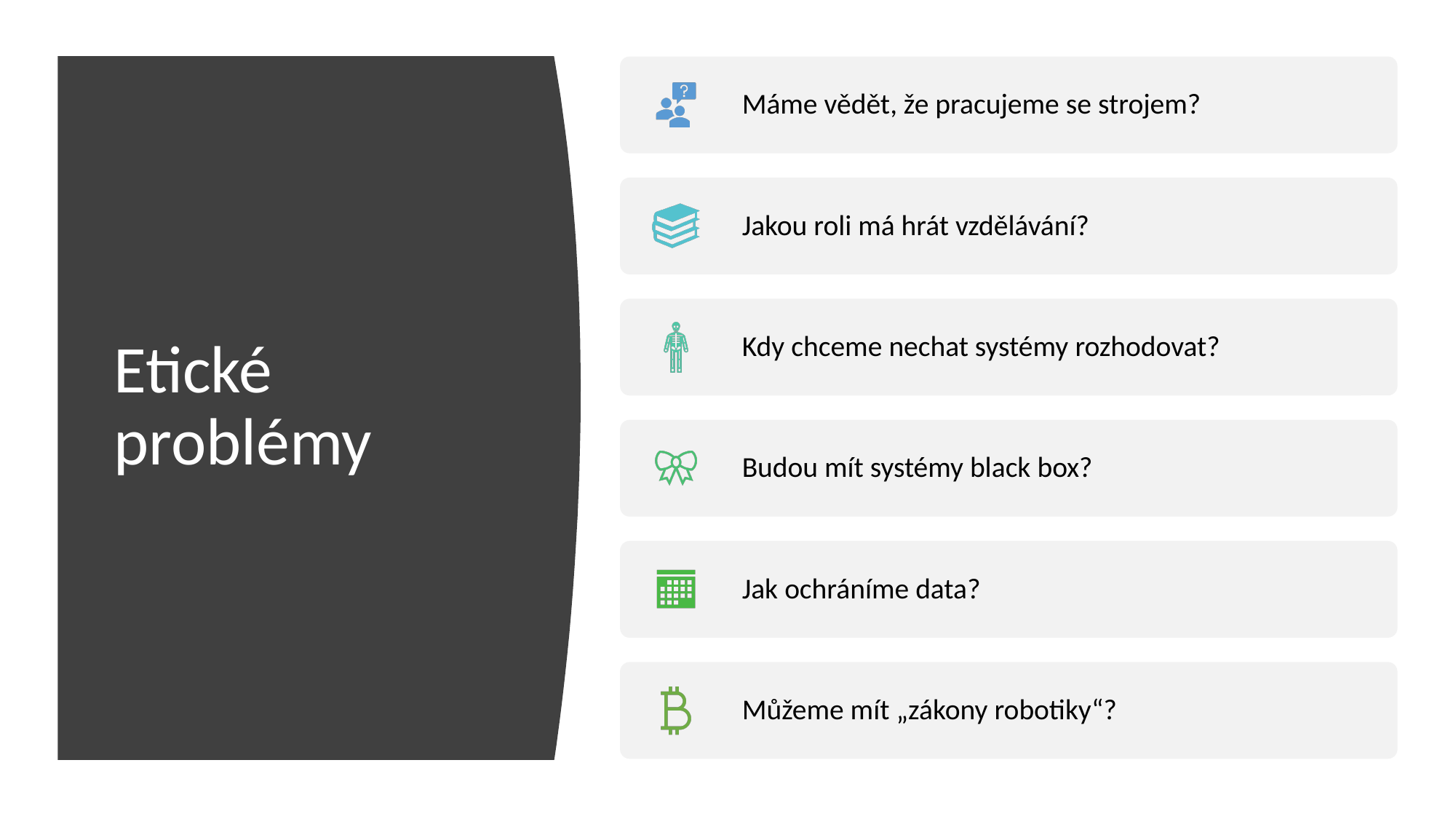

Máme vědět, že pracujeme se strojem?
Jakou roli má hrát vzdělávání?
Kdy chceme nechat systémy rozhodovat?
Budou mít systémy black box?
Jak ochráníme data?
Můžeme mít „zákony robotiky“?

# Etické problémy